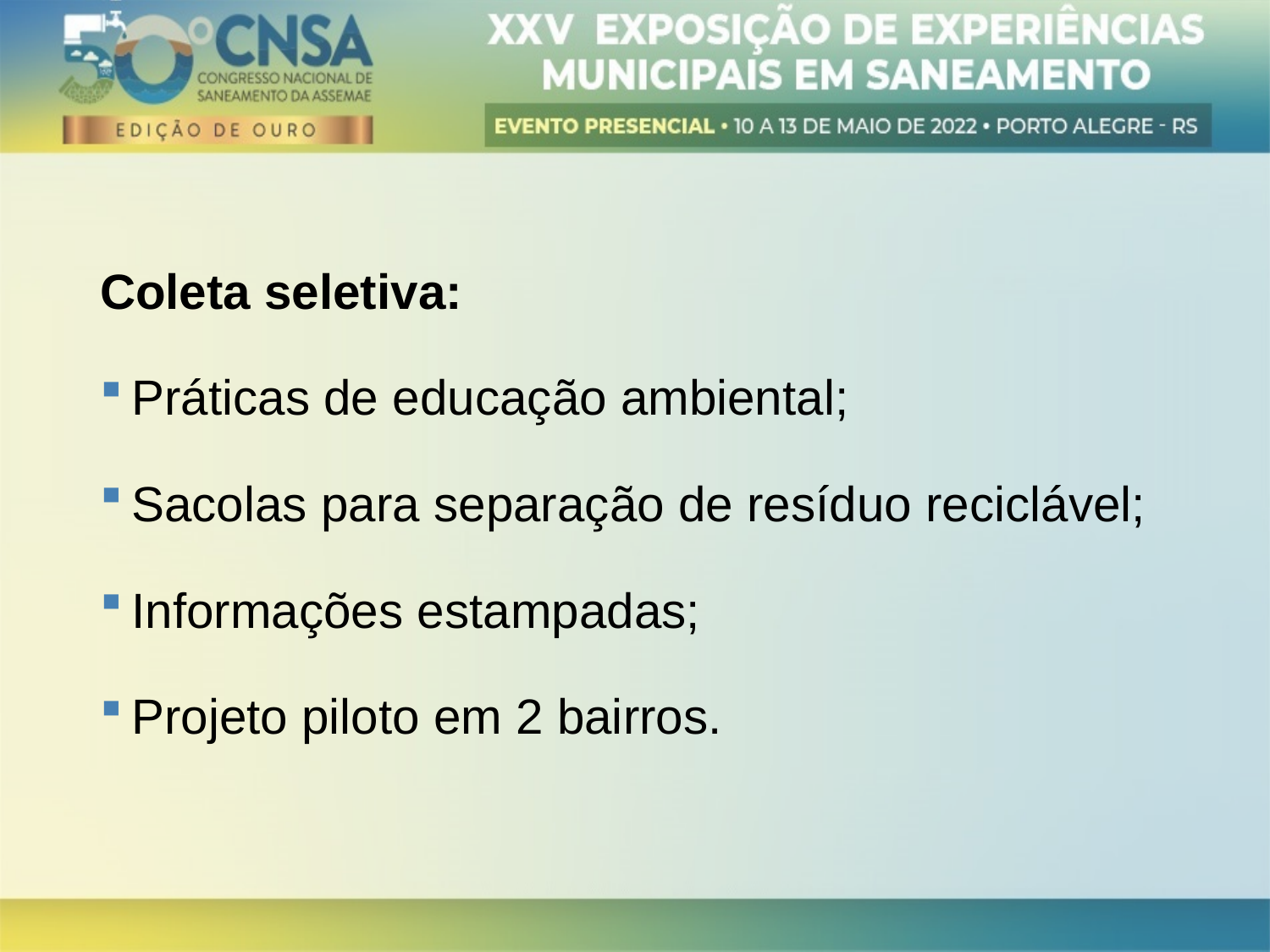

Coleta seletiva:
Práticas de educação ambiental;
Sacolas para separação de resíduo reciclável;
Informações estampadas;
Projeto piloto em 2 bairros.